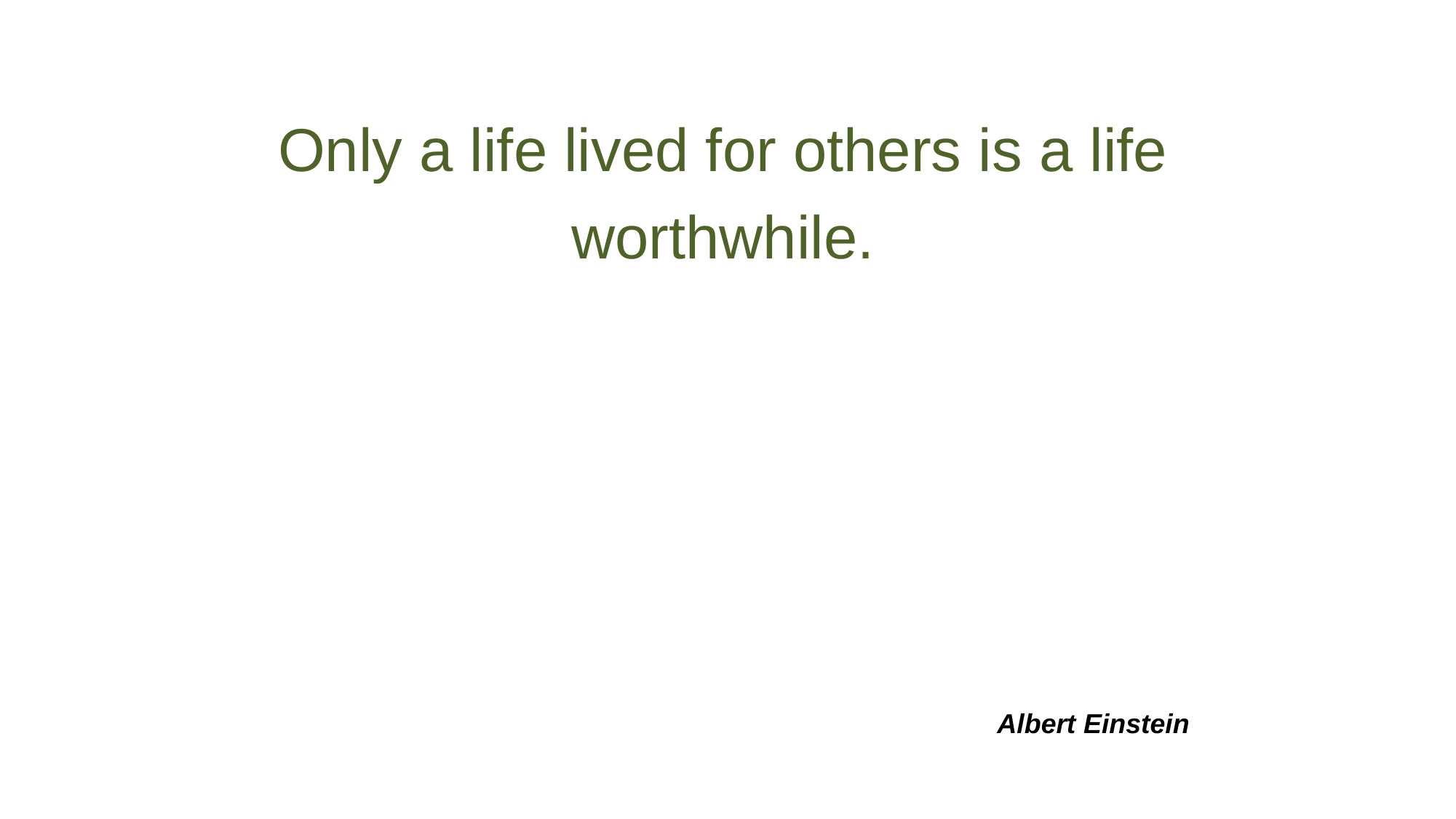

# Only a life lived for others is a life worthwhile.
Albert Einstein